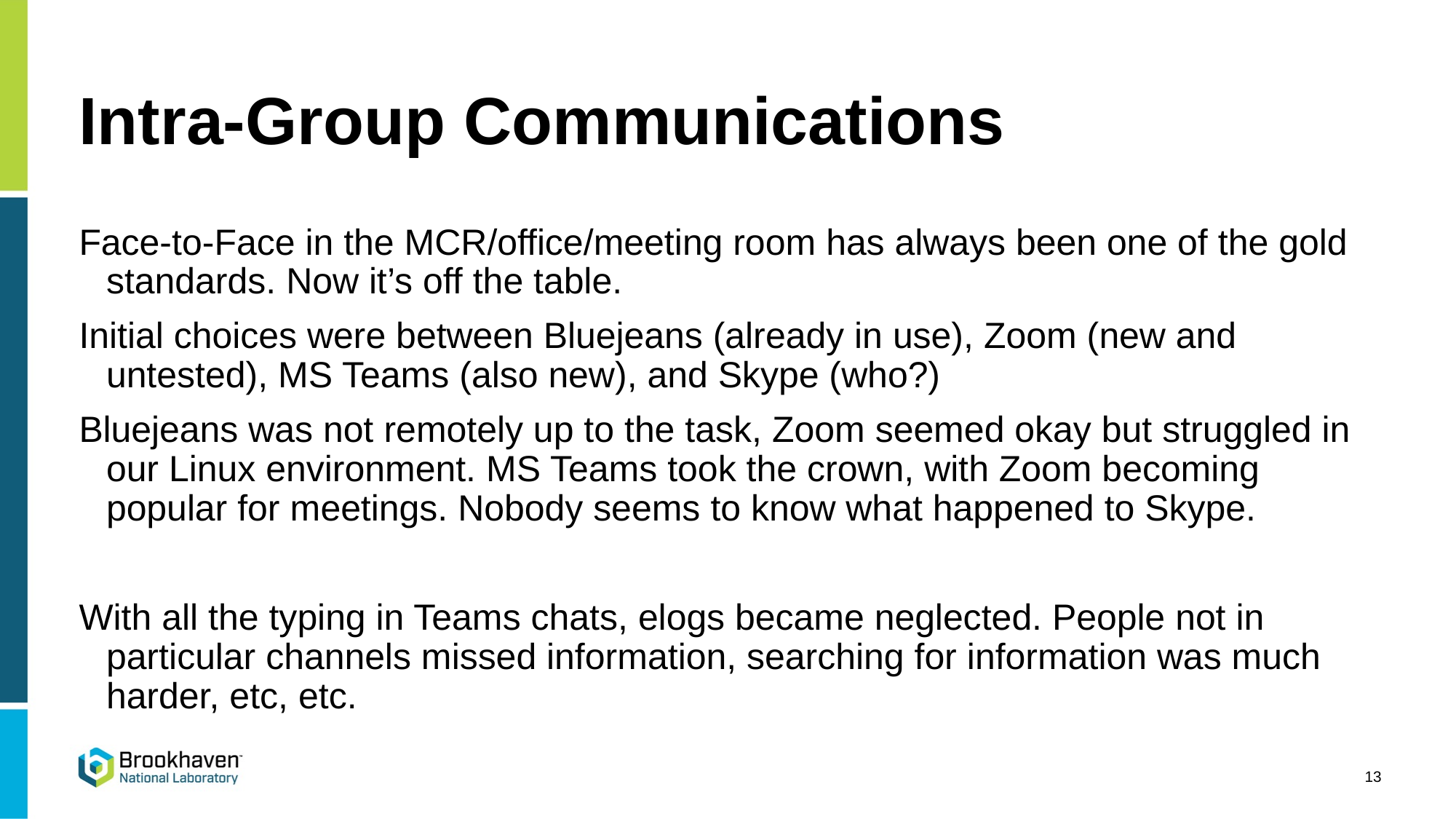

Intra-Group Communications
Face-to-Face in the MCR/office/meeting room has always been one of the gold standards. Now it’s off the table.
Initial choices were between Bluejeans (already in use), Zoom (new and untested), MS Teams (also new), and Skype (who?)
Bluejeans was not remotely up to the task, Zoom seemed okay but struggled in our Linux environment. MS Teams took the crown, with Zoom becoming popular for meetings. Nobody seems to know what happened to Skype.

With all the typing in Teams chats, elogs became neglected. People not in particular channels missed information, searching for information was much harder, etc, etc.
13